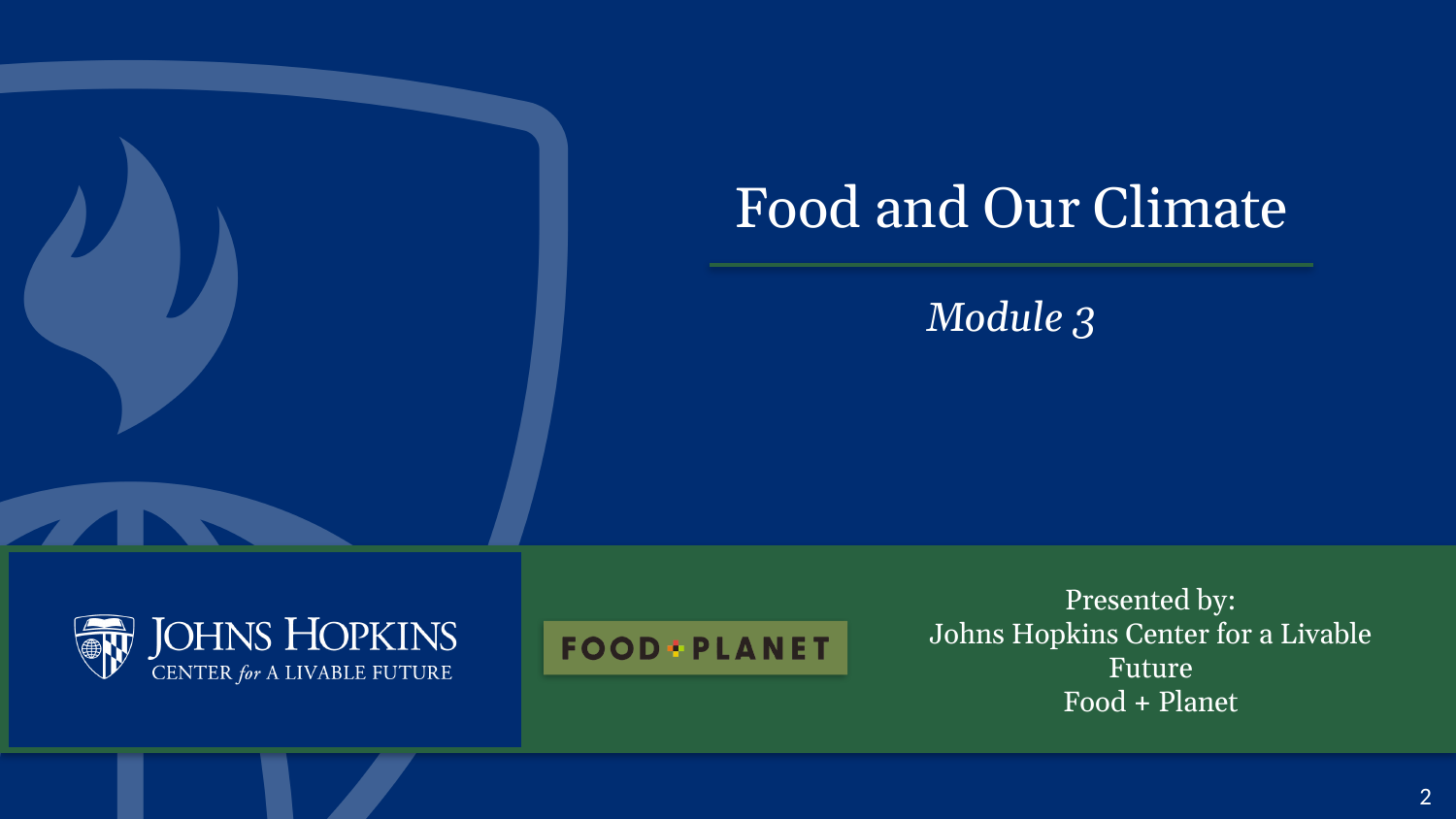

# Food and Our Climate
Module 3
Presented by:
Johns Hopkins Center for a Livable Future
Food + Planet
2